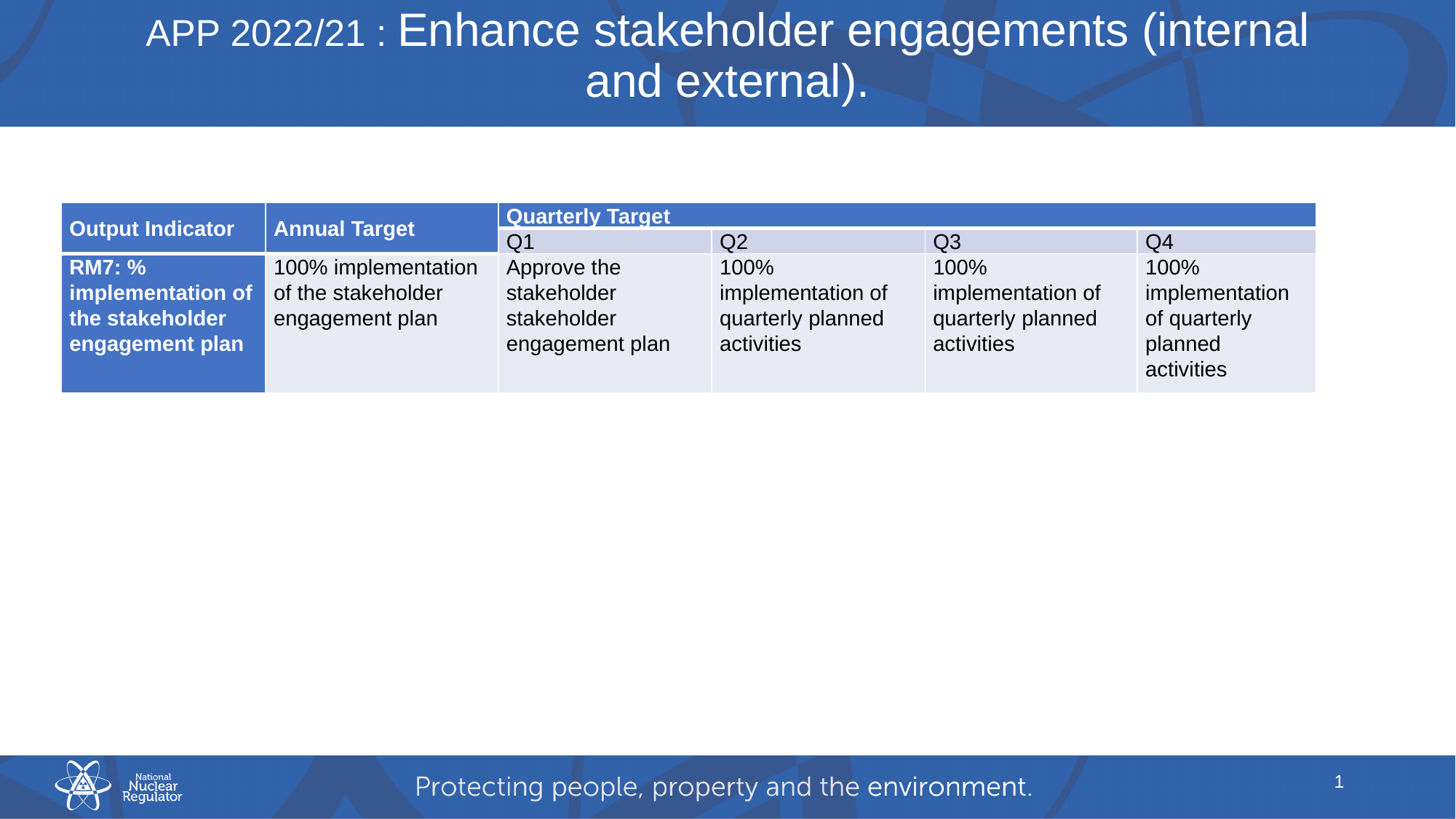

# APP 2022/21 : Enhance stakeholder engagements (internal and external).
| Output Indicator | Annual Target | Quarterly Target |  |  |  |
| --- | --- | --- | --- | --- | --- |
|  |  | Q1 | Q2 | Q3 | Q4 |
| RM7: % implementation of the stakeholder engagement plan | 100% implementation of the stakeholder engagement plan | Approve the stakeholder stakeholder engagement plan | 100% implementation of quarterly planned activities | 100% implementation of quarterly planned activities | 100% implementation of quarterly planned activities |
1